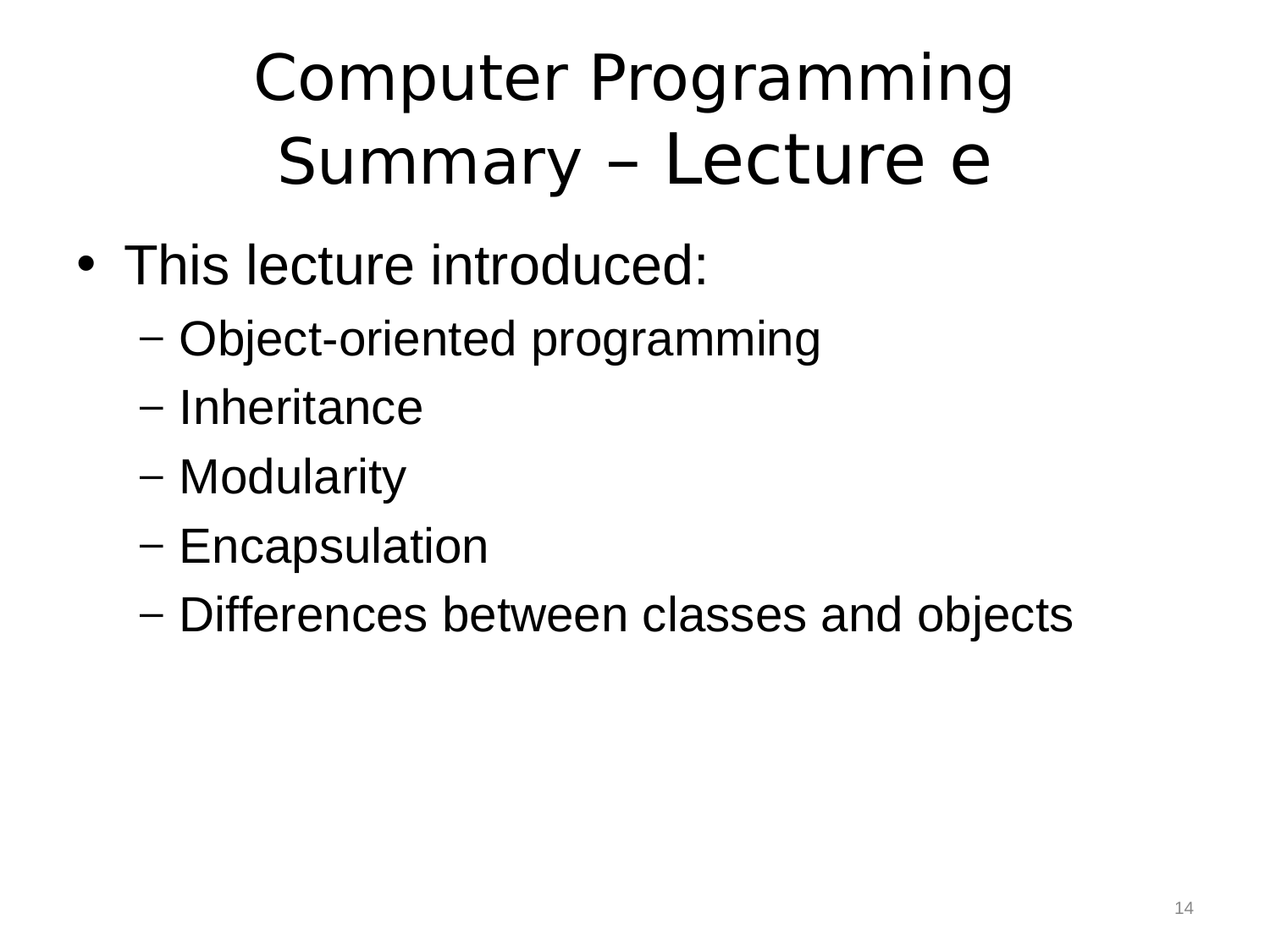

# Computer Programming Summary – Lecture e
This lecture introduced:
Object-oriented programming
Inheritance
Modularity
Encapsulation
Differences between classes and objects
14